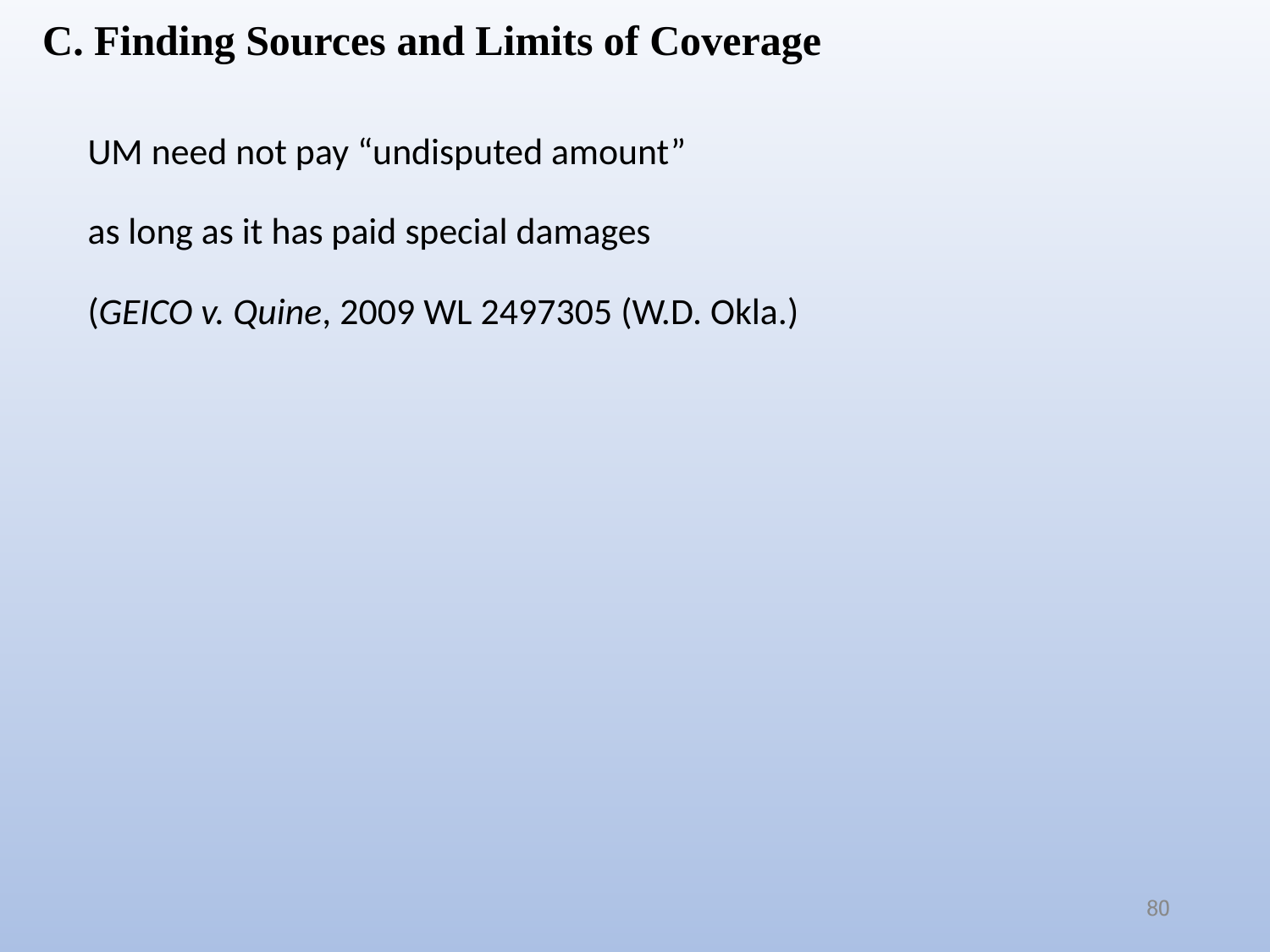

C. Finding Sources and Limits of Coverage
UM need not pay “undisputed amount”

as long as it has paid special damages

(GEICO v. Quine, 2009 WL 2497305 (W.D. Okla.)
80